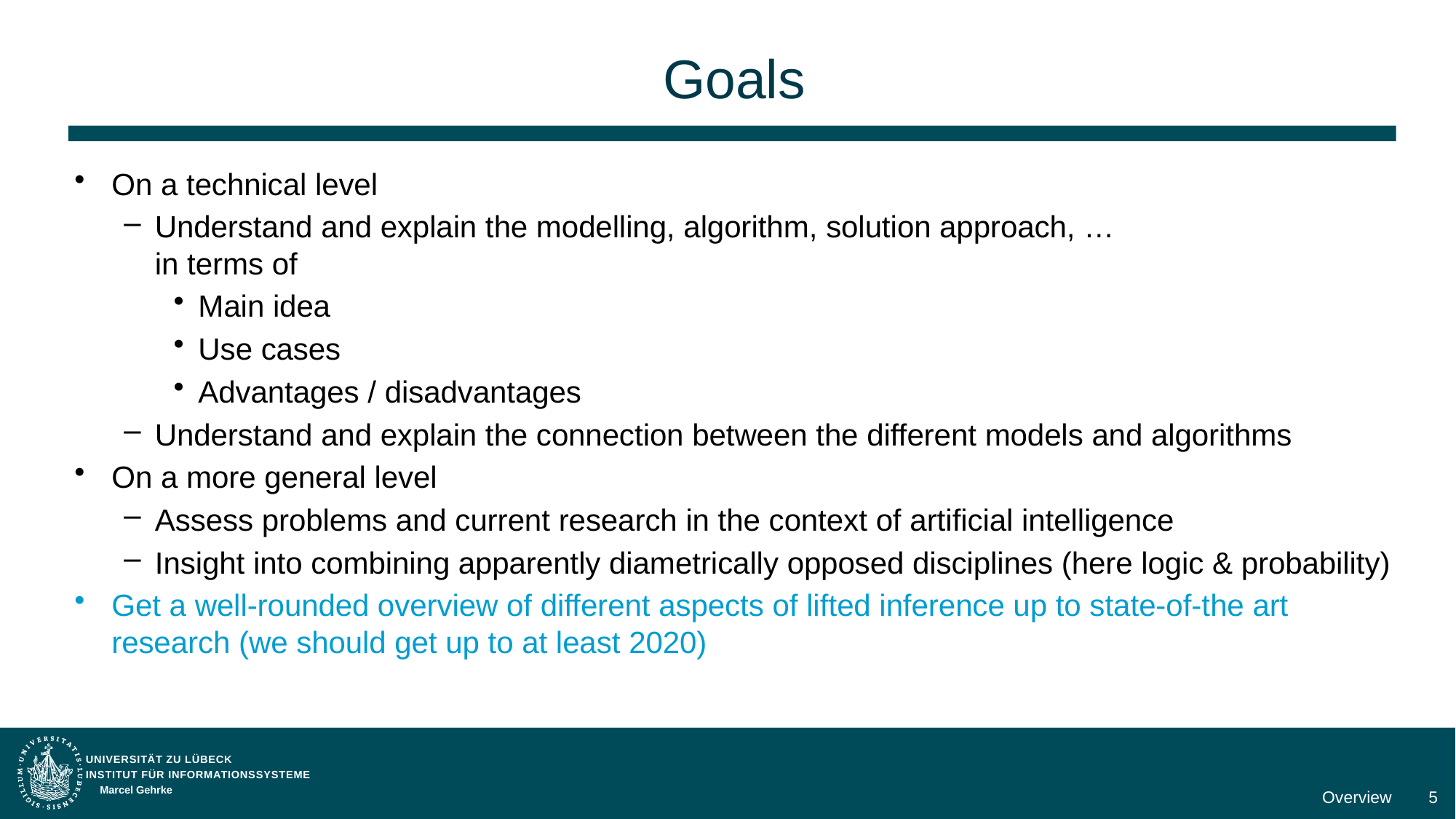

# Goals
On a technical level
Understand and explain the modelling, algorithm, solution approach, …
in terms of
Main idea
Use cases
Advantages / disadvantages
Understand and explain the connection between the different models and algorithms
On a more general level
Assess problems and current research in the context of artificial intelligence
Insight into combining apparently diametrically opposed disciplines (here logic & probability)
Get a well-rounded overview of different aspects of lifted inference up to state-of-the art research (we should get up to at least 2020)
Marcel Gehrke
Overview
5